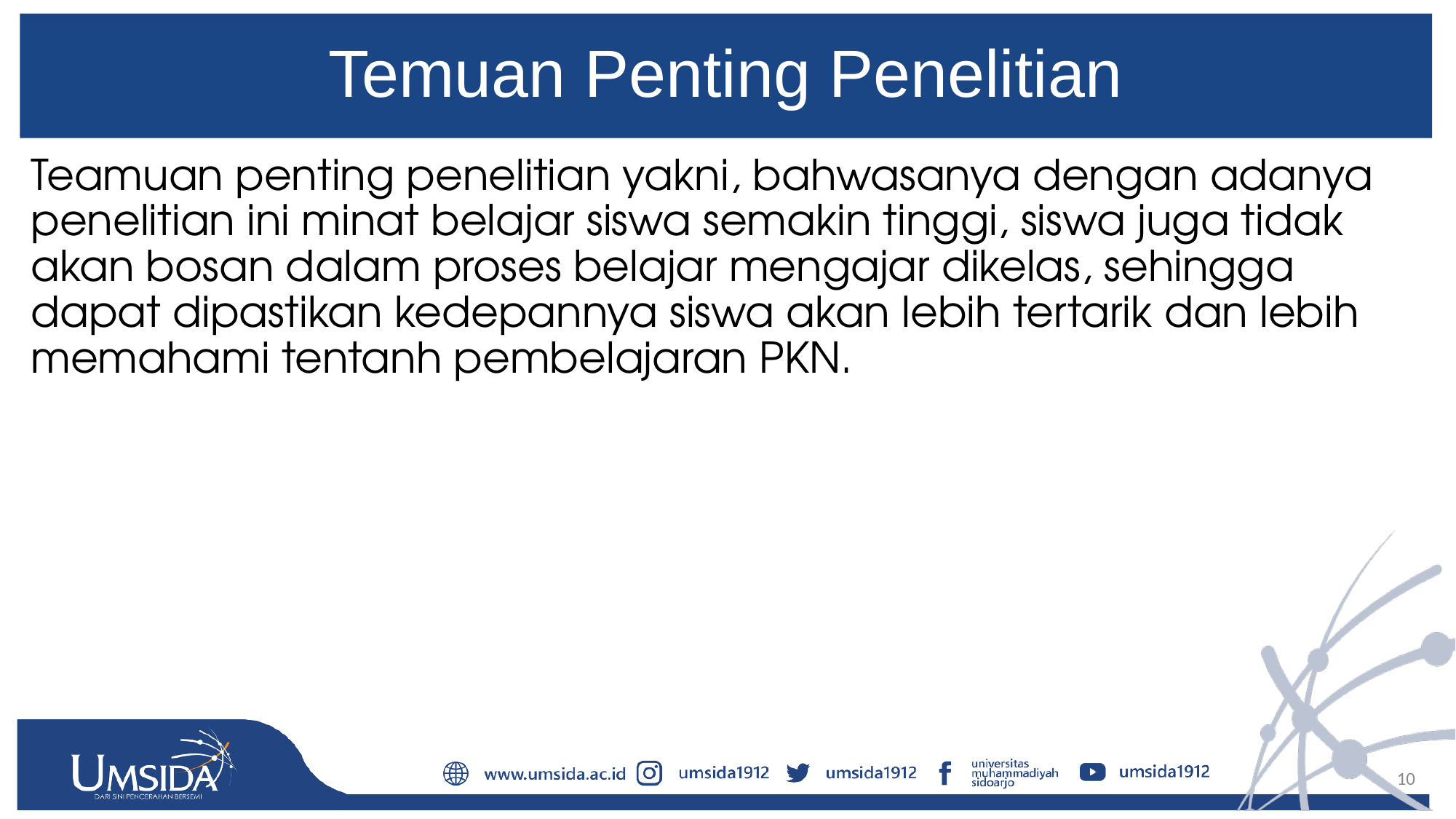

# Temuan Penting Penelitian
Teamuan penting penelitian yakni, bahwasanya dengan adanya penelitian ini minat belajar siswa semakin tinggi, siswa juga tidak akan bosan dalam proses belajar mengajar dikelas, sehingga dapat dipastikan kedepannya siswa akan lebih tertarik dan lebih memahami tentanh pembelajaran PKN.